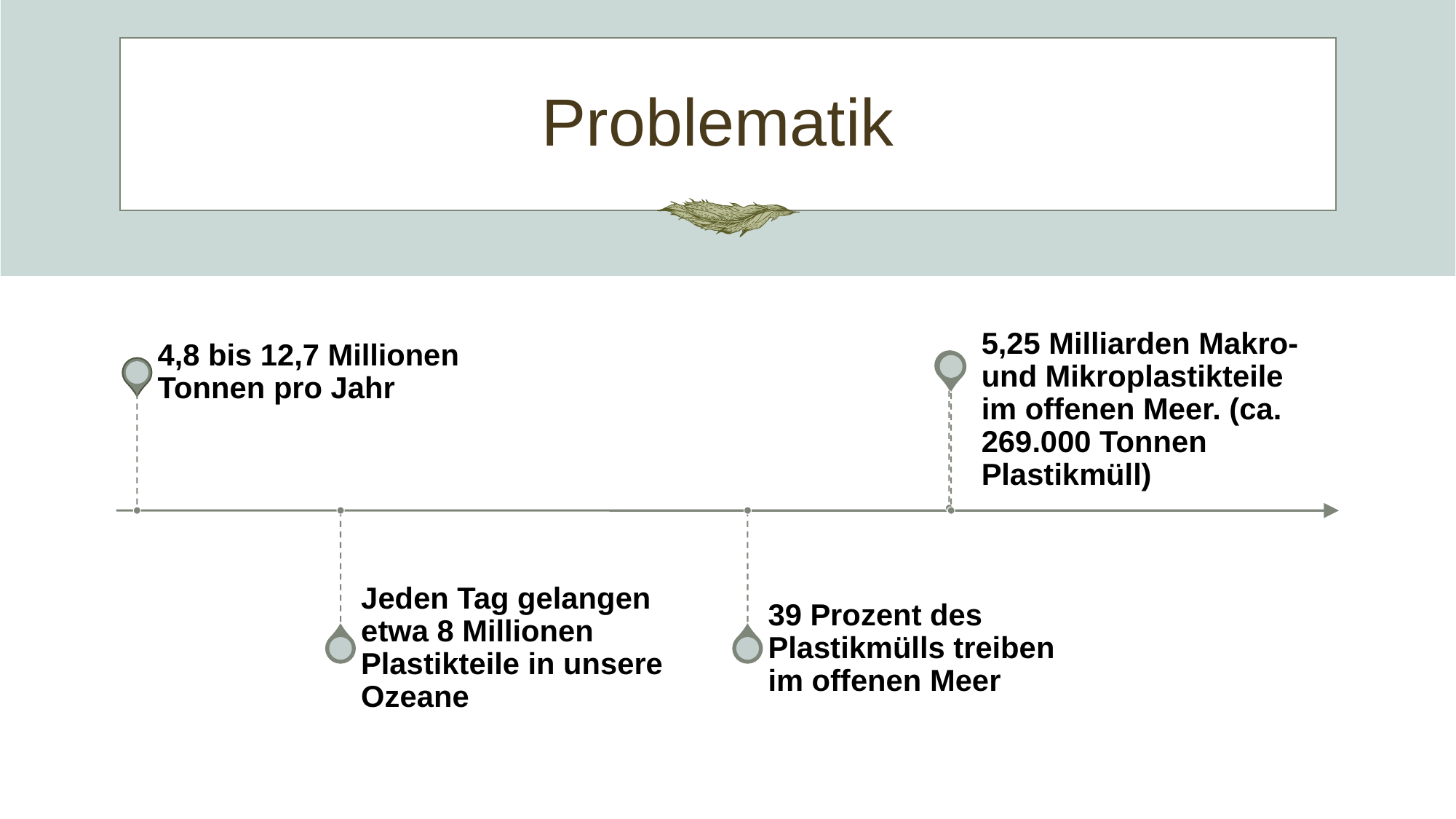

# Problematik

4,8 bis 12,7 Millionen Tonnen pro Jahr

Jeden Tag gelangen etwa 8 Millionen Plastikteile in unsere Ozeane

39 Prozent des Plastikmülls treiben im offenen Meer

5,25 Milliarden Makro- und Mikroplastikteile im offenen Meer. (ca. 269.000 Tonnen Plastikmüll)